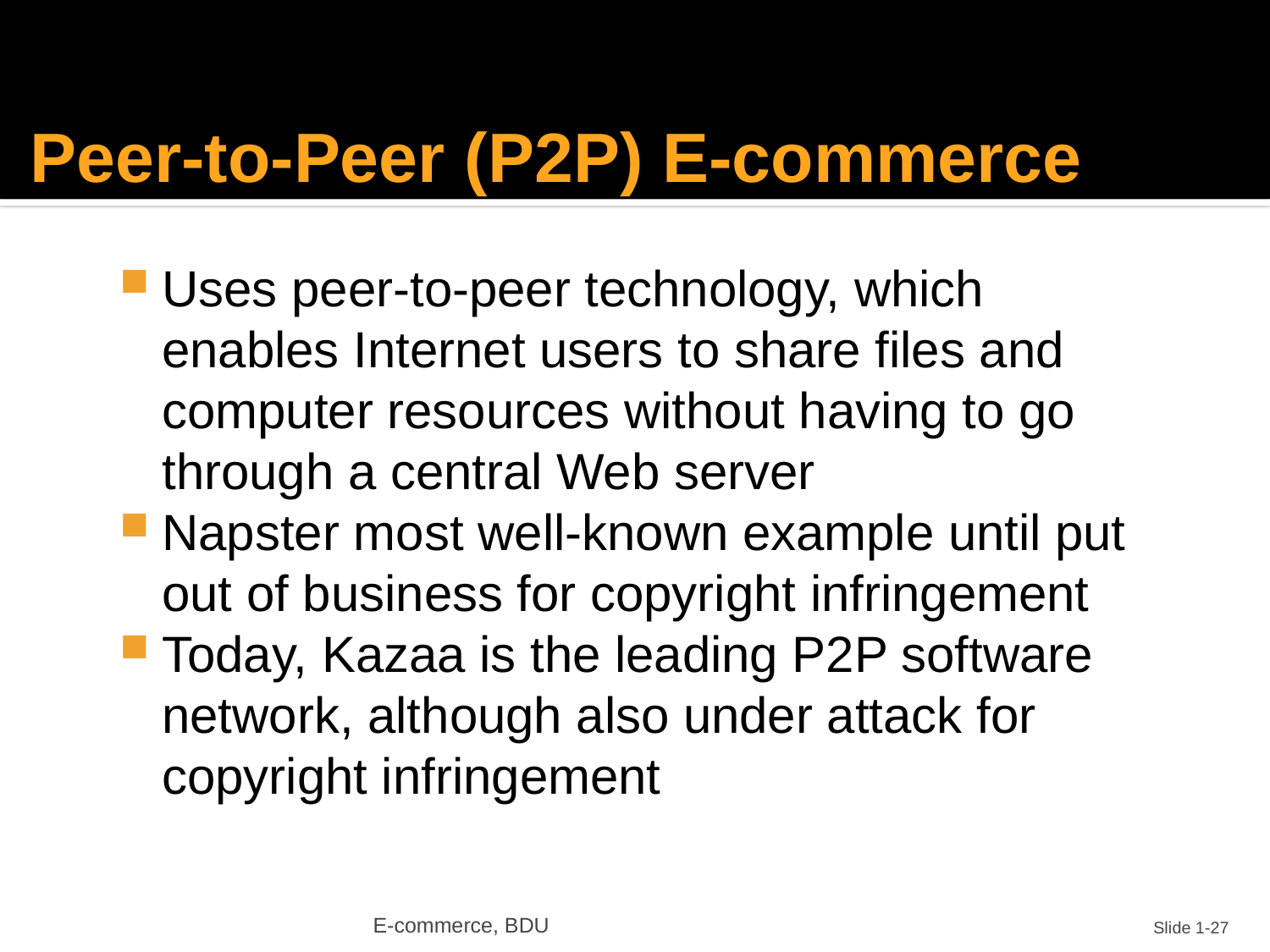

# Peer-to-Peer (P2P) E-commerce
Uses peer-to-peer technology, which enables Internet users to share files and computer resources without having to go through a central Web server
Napster most well-known example until put out of business for copyright infringement
Today, Kazaa is the leading P2P software network, although also under attack for copyright infringement
E-commerce, BDU
Slide 1-27